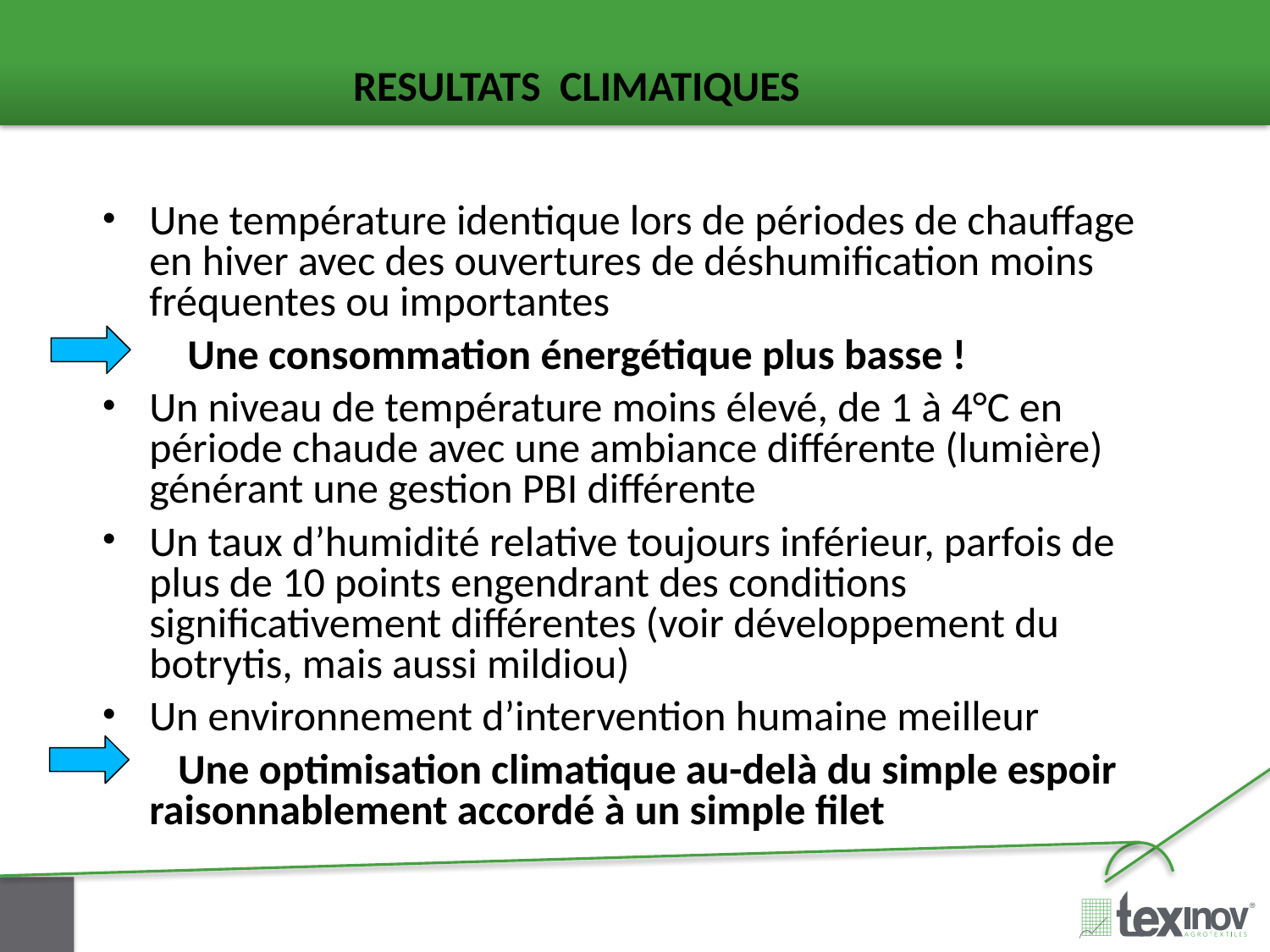

RESULTATS  CLIMATIQUES

Une température identique lors de périodes de chauffage en hiver avec des ouvertures de déshumification moins fréquentes ou importantes
	    Une consommation énergétique plus basse !
Un niveau de température moins élevé, de 1 à 4°C en période chaude avec une ambiance différente (lumière) générant une gestion PBI différente
Un taux d’humidité relative toujours inférieur, parfois de plus de 10 points engendrant des conditions significativement différentes (voir développement du botrytis, mais aussi mildiou)
Un environnement d’intervention humaine meilleur
   Une optimisation climatique au-delà du simple espoir   raisonnablement accordé à un simple filet